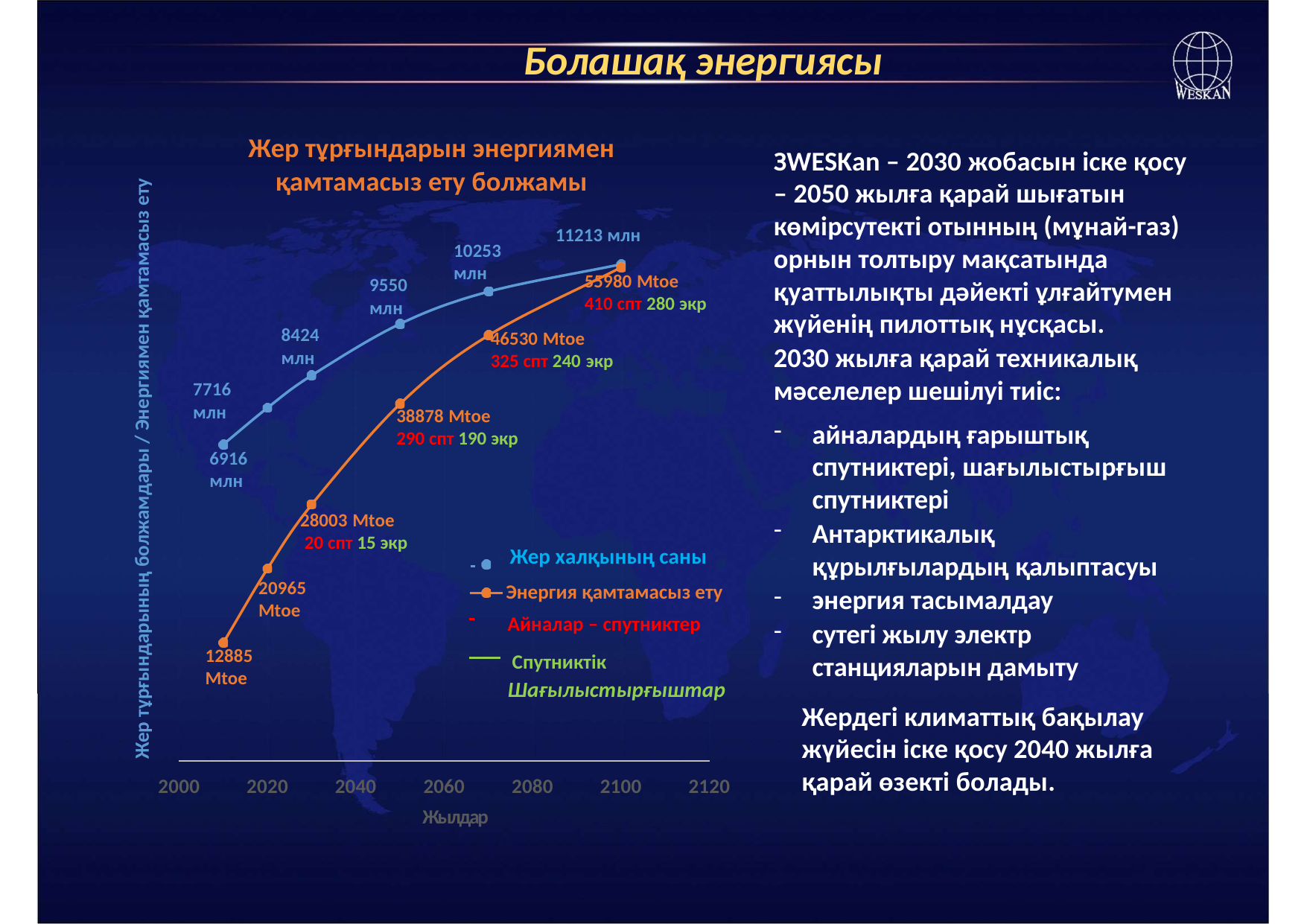

Болашақ энергиясы
# Жер тұрғындарын энергиямен қамтамасыз ету болжамы
ЗWESKan – 2030 жобасын іске қосу – 2050 жылға қарай шығатын көмірсутекті отынның (мұнай-газ) орнын толтыру мақсатында қуаттылықты дәйекті ұлғайтумен жүйенің пилоттық нұсқасы.
2030 жылға қарай техникалық мәселелер шешілуі тиіс:
Жер тұрғындарының болжамдары / Энергиямен қамтамасыз ету

11213 млн
10253
млн
55980 Mtoe
410 спт 280 экр
46530 Mtoe
325 спт 240 экр
9550
млн
8424
млн
7716
млн
38878 Mtoe
290 спт 190 экр
айналардың ғарыштық спутниктері, шағылыстырғыш спутниктері
Антарктикалық құрылғылардың қалыптасуы
энергия тасымалдау
сутегі жылу электр станцияларын дамыту
6916
млн
28003 Mtoe
20 спт 15 экр
 	Жер халқының саны

20965
Mtoe
Энергия қамтамасыз ету

Айналар – спутниктер

 Спутниктік Шағылыстырғыштар
12885
Mtoe

Жердегі климаттық бақылау жүйесін іске қосу 2040 жылға қарай өзекті болады.
2060
Жылдар
2000
2020
2040
2080
2100
2120